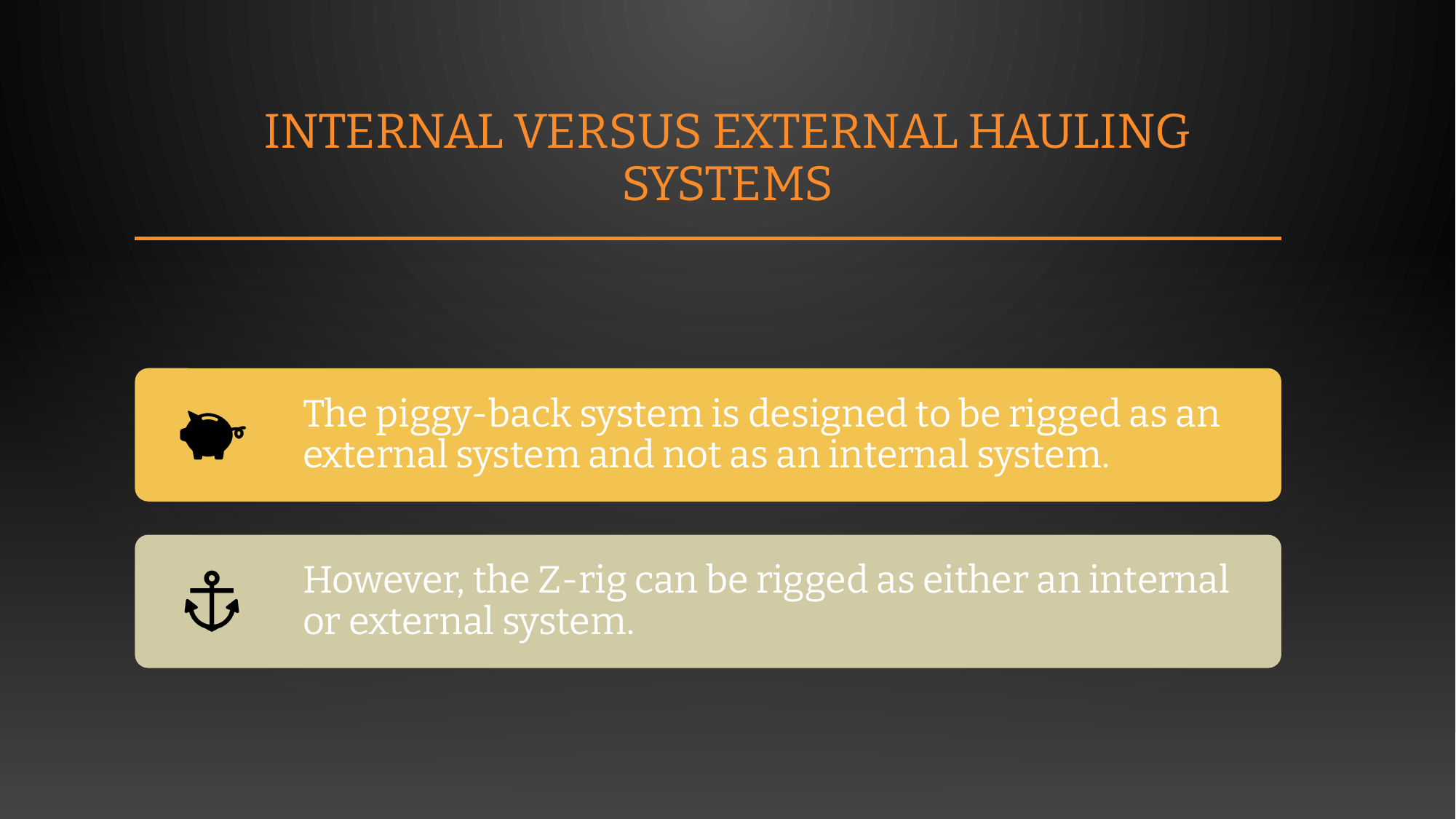

# Internal Versus External Hauling Systems

The piggy-back system is designed to be rigged as an external system and not as an internal system.
However, the Z-rig can be rigged as either an internal or external system.